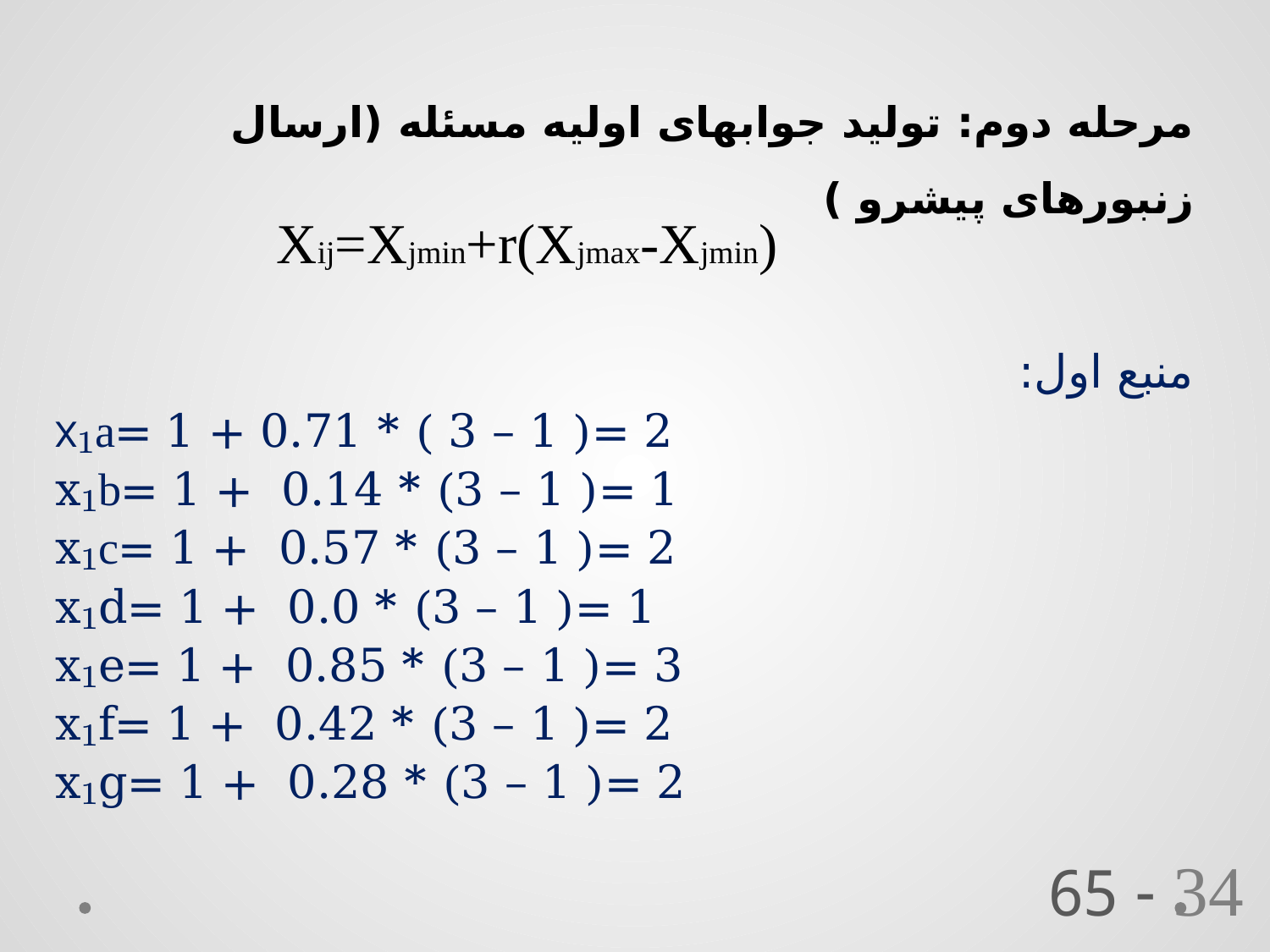

مرحله دوم: تولید جوابهای اولیه مسئله (ارسال زنبورهای پیشرو )

منبع اول:
x₁a= 1 + 0.71 * ( 3 – 1 )= 2
x₁b= 1 +  0.14 * (3 – 1 )= 1
x₁c= 1 +  0.57 * (3 – 1 )= 2
x₁d= 1 +  0.0 * (3 – 1 )= 1
x₁e= 1 +  0.85 * (3 – 1 )= 3
x₁f= 1 +  0.42 * (3 – 1 )= 2
x₁g= 1 +  0.28 * (3 – 1 )= 2

Xij=Xjmin+r(Xjmax-Xjmin)
 - 65
34